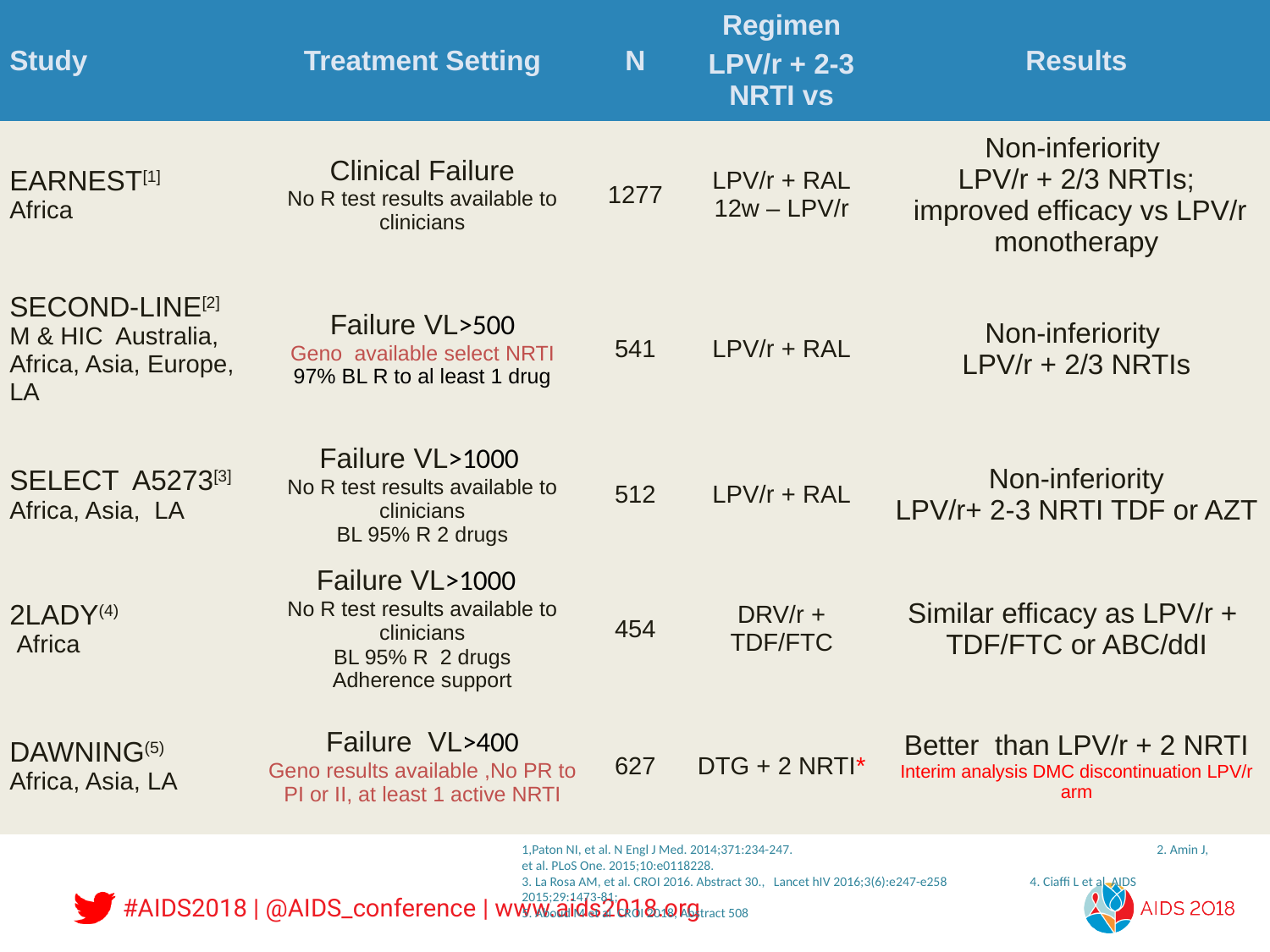

| Study | Treatment Setting | N | Regimen LPV/r + 2-3 NRTI vs | Results |
| --- | --- | --- | --- | --- |
| EARNEST[1] Africa | Clinical Failure No R test results available to clinicians | 1277 | LPV/r + RAL 12w – LPV/r | Non-inferiority LPV/r + 2/3 NRTIs; improved efficacy vs LPV/r monotherapy |
| SECOND-LINE[2] M & HIC Australia, Africa, Asia, Europe, LA | Failure VL>500 Geno available select NRTI 97% BL R to al least 1 drug | 541 | LPV/r + RAL | Non-inferiority LPV/r + 2/3 NRTIs |
| SELECT A5273[3] Africa, Asia, LA | Failure VL>1000 No R test results available to clinicians BL 95% R 2 drugs | 512 | LPV/r + RAL | Non-inferiority LPV/r+ 2-3 NRTI TDF or AZT |
| 2LADY(4) Africa | Failure VL>1000 No R test results available to clinicians BL 95% R 2 drugs Adherence support | 454 | DRV/r + TDF/FTC | Similar efficacy as LPV/r + TDF/FTC or ABC/ddI |
| DAWNING(5) Africa, Asia, LA | Failure VL>400 Geno results available ,No PR to PI or II, at least 1 active NRTI | 627 | DTG + 2 NRTI\* | Better than LPV/r + 2 NRTI Interim analysis DMC discontinuation LPV/r arm |
1,Paton NI, et al. N Engl J Med. 2014;371:234-247. 			2. Amin J, et al. PLoS One. 2015;10:e0118228.
3. La Rosa AM, et al. CROI 2016. Abstract 30.,   Lancet hIV 2016;3(6):e247-e258	4. Ciaffi L et al  AIDS 2015;29:1473-81;
5. Aboud M et al  CROI 2018, Abstract 508